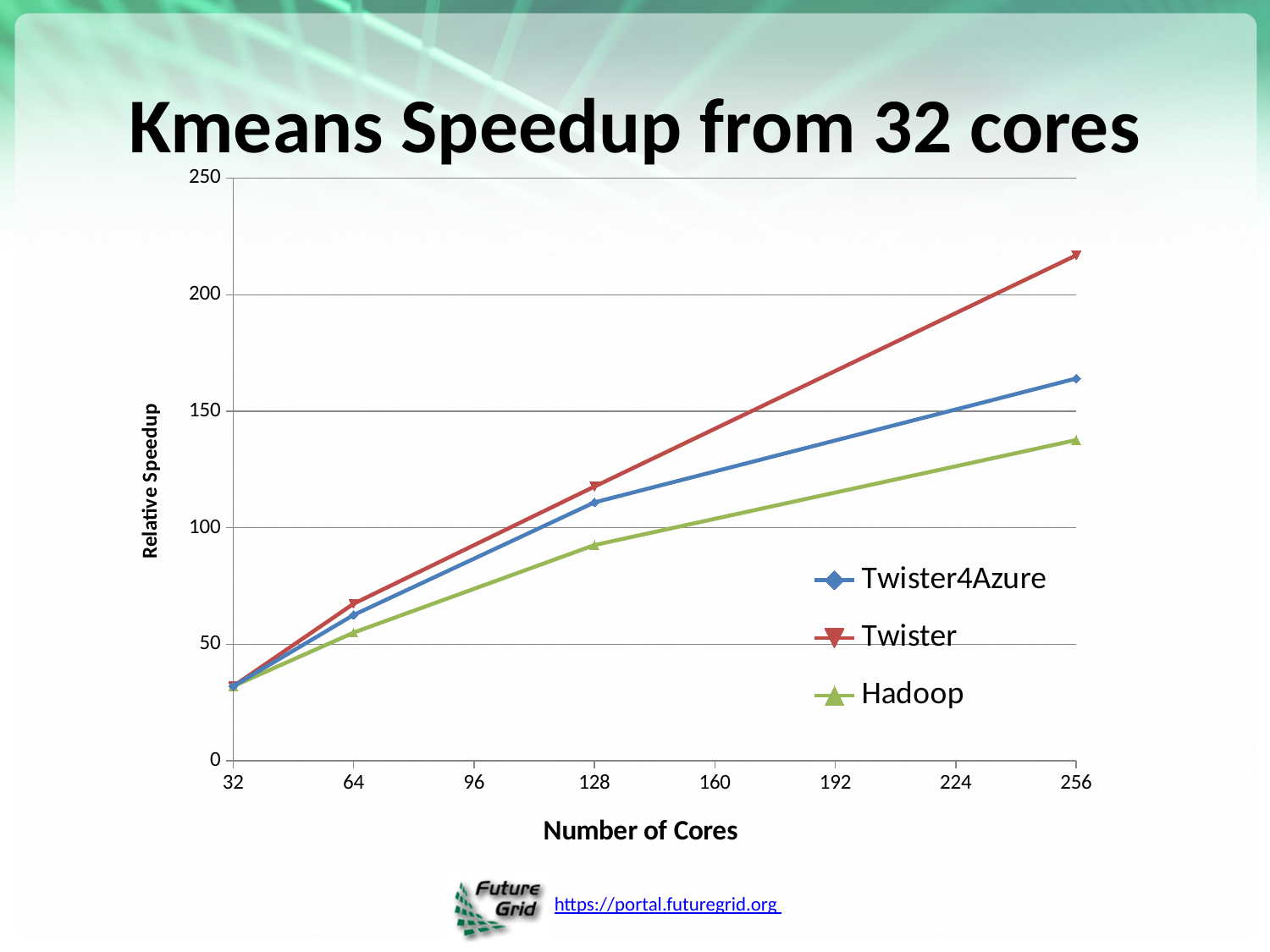

# Kmeans Speedup from 32 cores

### Chart

| Category | Twister4Azure | Twister | Hadoop |
|---|---|---|---|